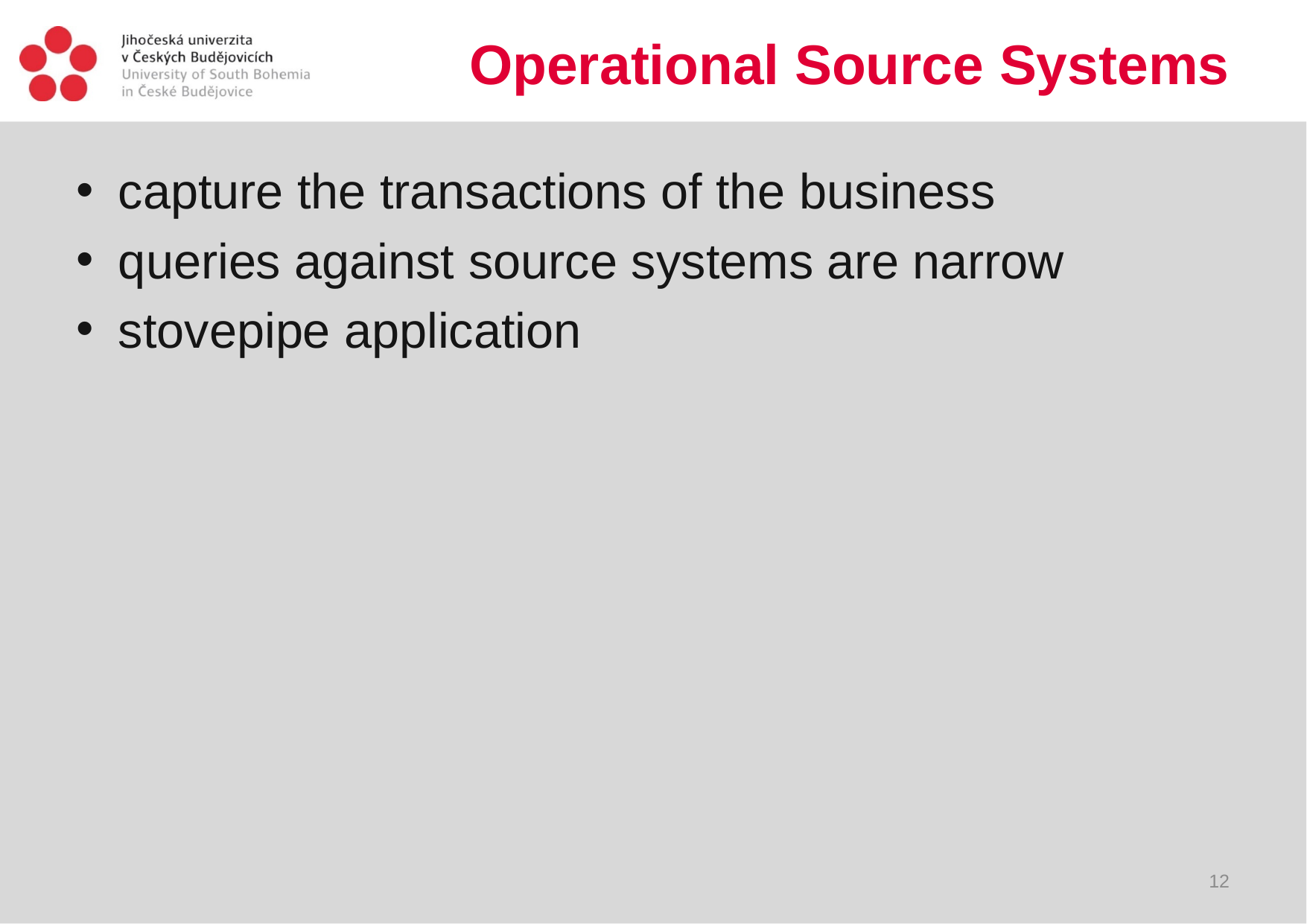

# Operational Source Systems
capture the transactions of the business
queries against source systems are narrow
stovepipe application
12